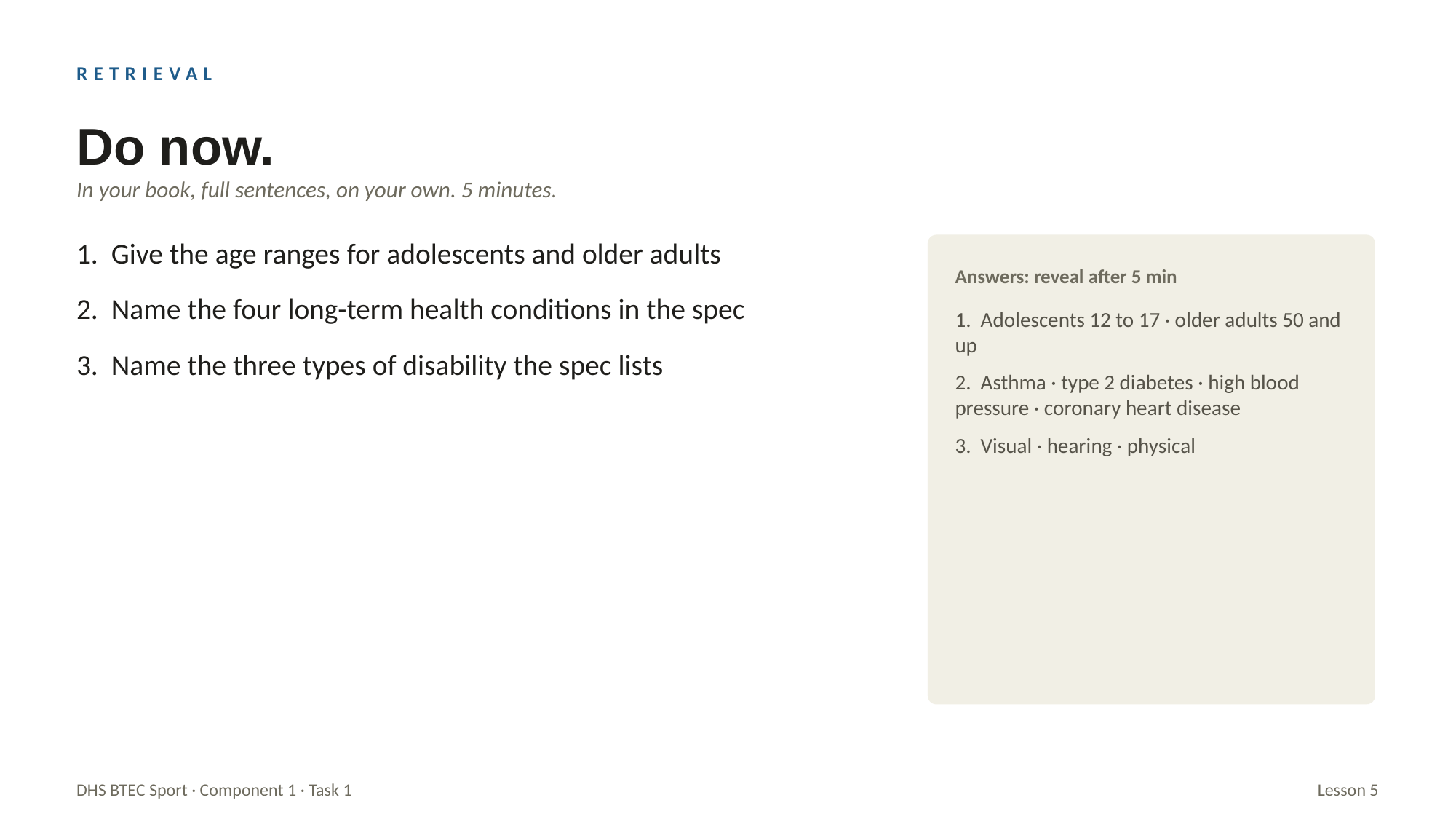

RETRIEVAL
Do now.
In your book, full sentences, on your own. 5 minutes.
1.  Give the age ranges for adolescents and older adults
2.  Name the four long-term health conditions in the spec
3.  Name the three types of disability the spec lists

Answers: reveal after 5 min
1.  Adolescents 12 to 17 · older adults 50 and up
2.  Asthma · type 2 diabetes · high blood pressure · coronary heart disease
3.  Visual · hearing · physical
DHS BTEC Sport · Component 1 · Task 1
Lesson 5